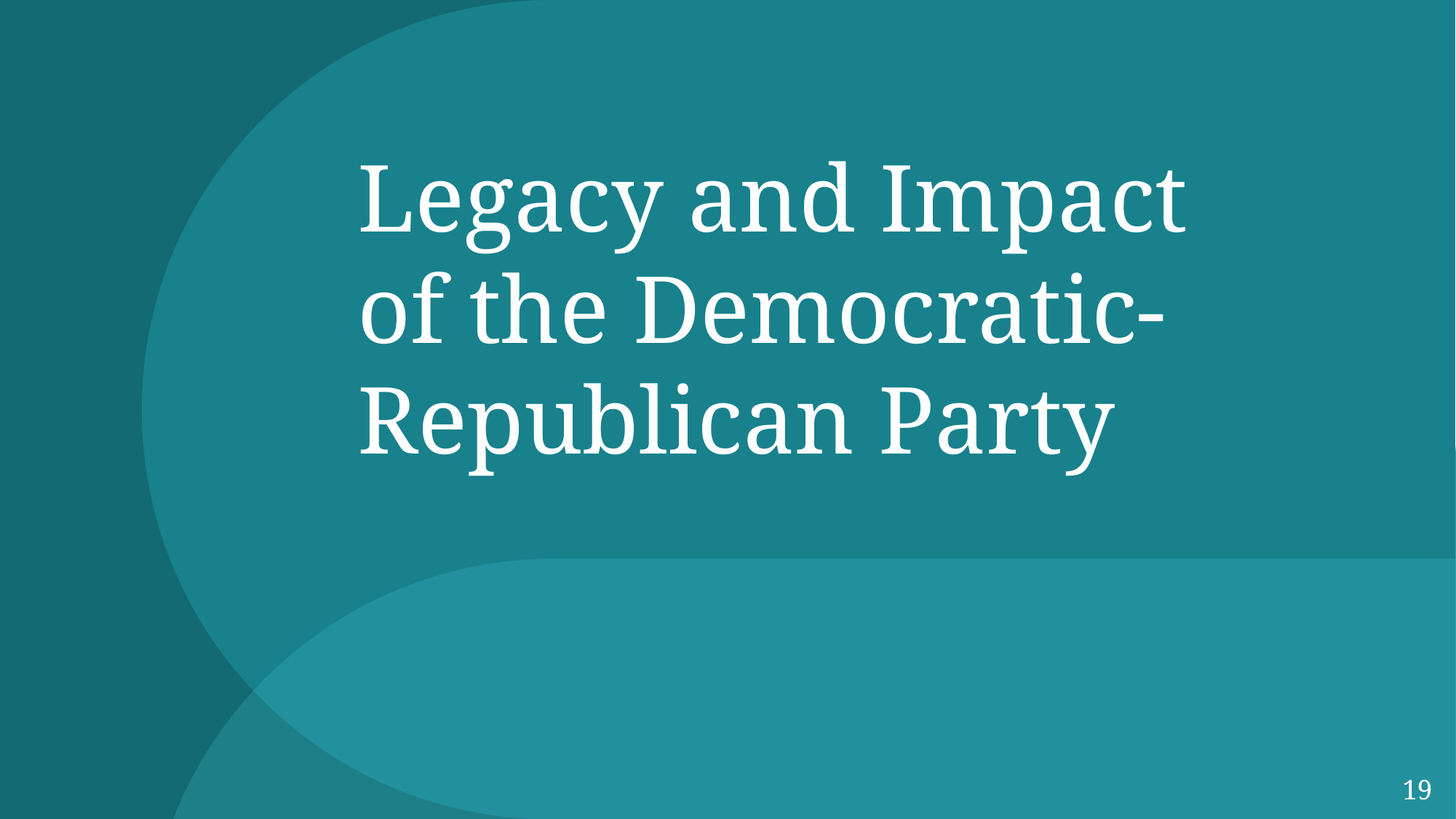

# Legacy and Impact of the Democratic-Republican Party

19